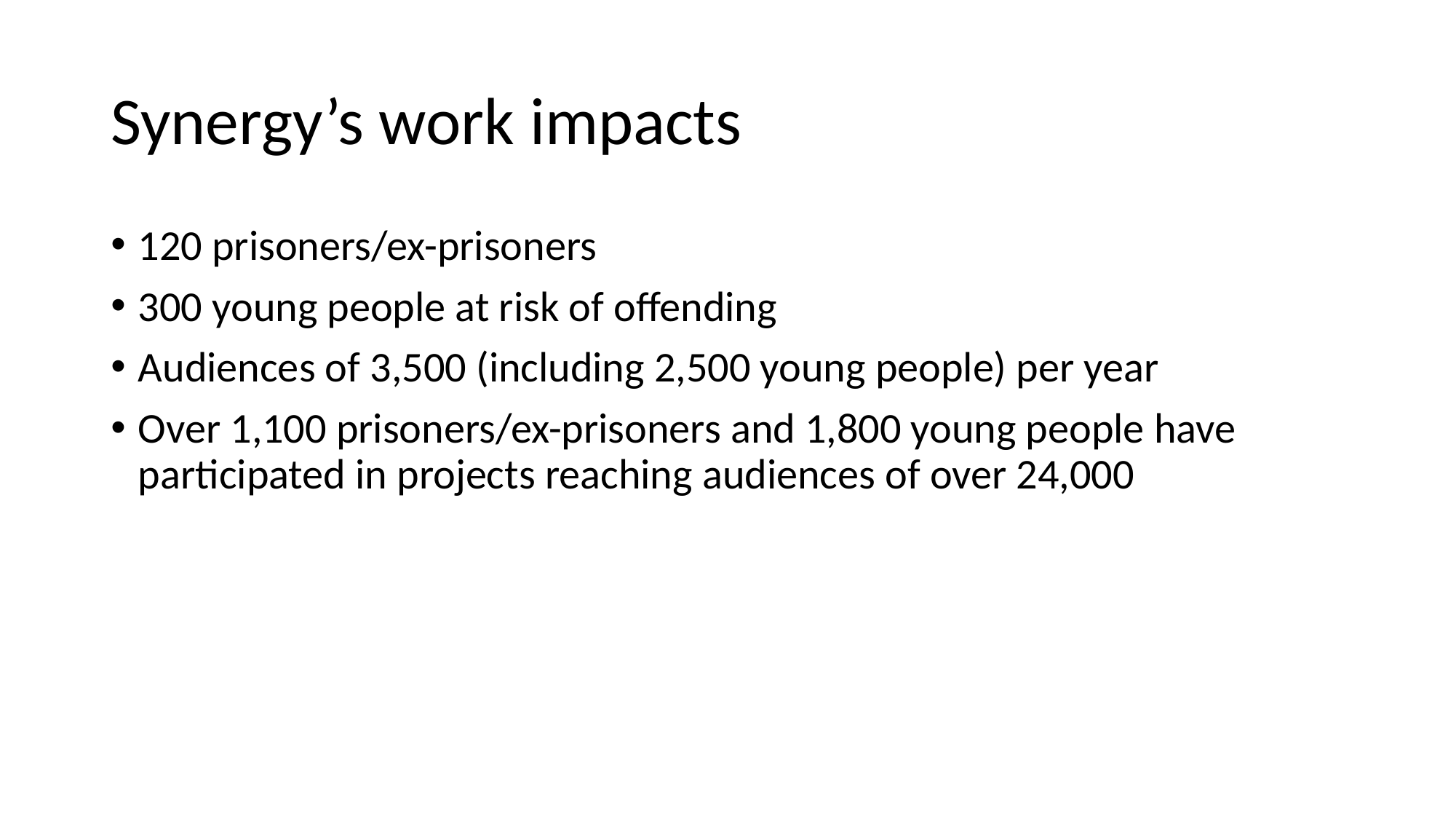

# Synergy’s work impacts
120 prisoners/ex-prisoners
300 young people at risk of offending
Audiences of 3,500 (including 2,500 young people) per year
Over 1,100 prisoners/ex-prisoners and 1,800 young people have participated in projects reaching audiences of over 24,000